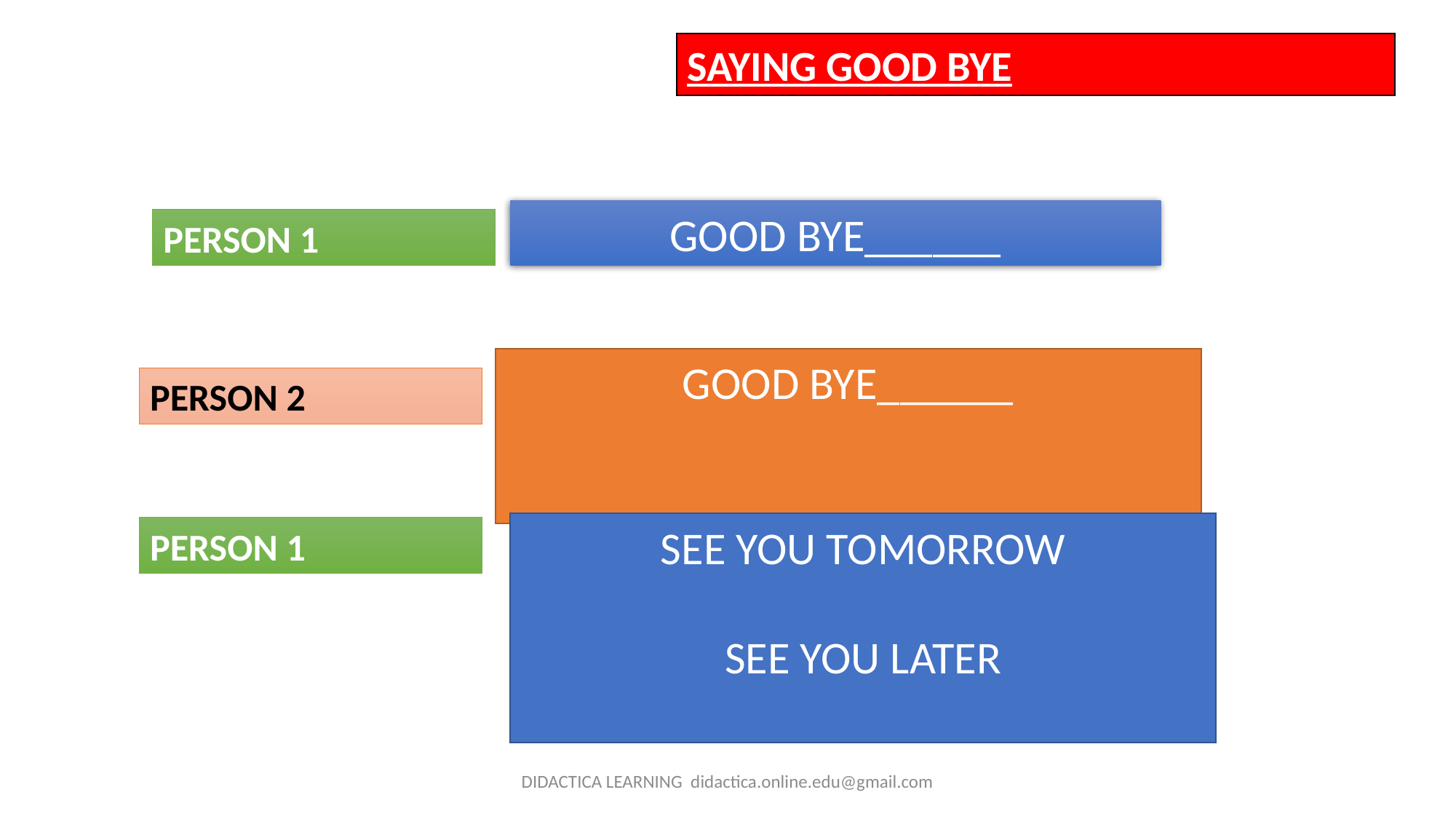

SAYING GOOD BYE
GOOD BYE______
PERSON 1
GOOD BYE______

PERSON 2
SEE YOU TOMORROW

SEE YOU LATER

PERSON 1
DIDACTICA LEARNING  didactica.online.edu@gmail.com